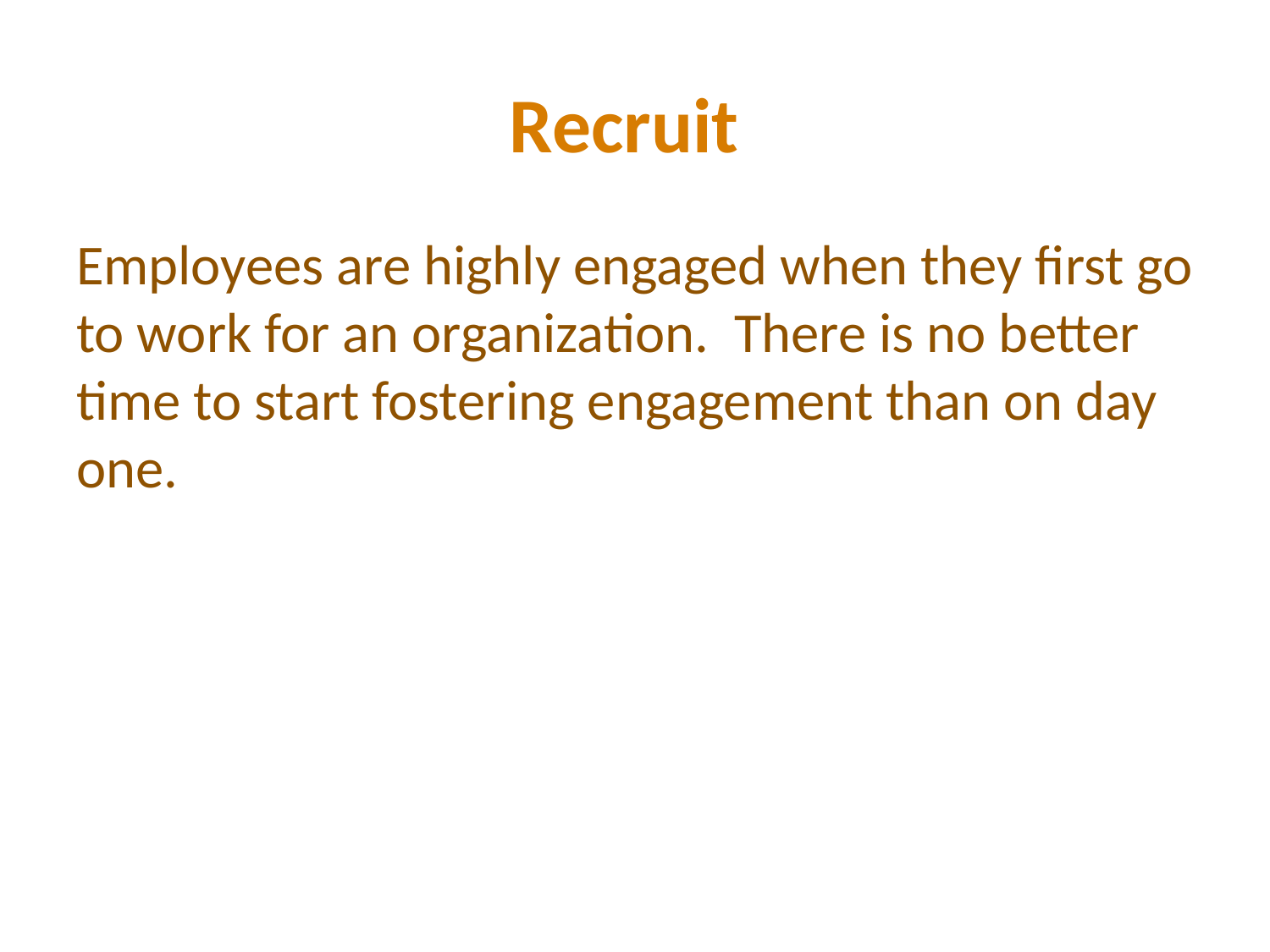

# Recruit
Employees are highly engaged when they first go to work for an organization.  There is no better time to start fostering engagement than on day one.